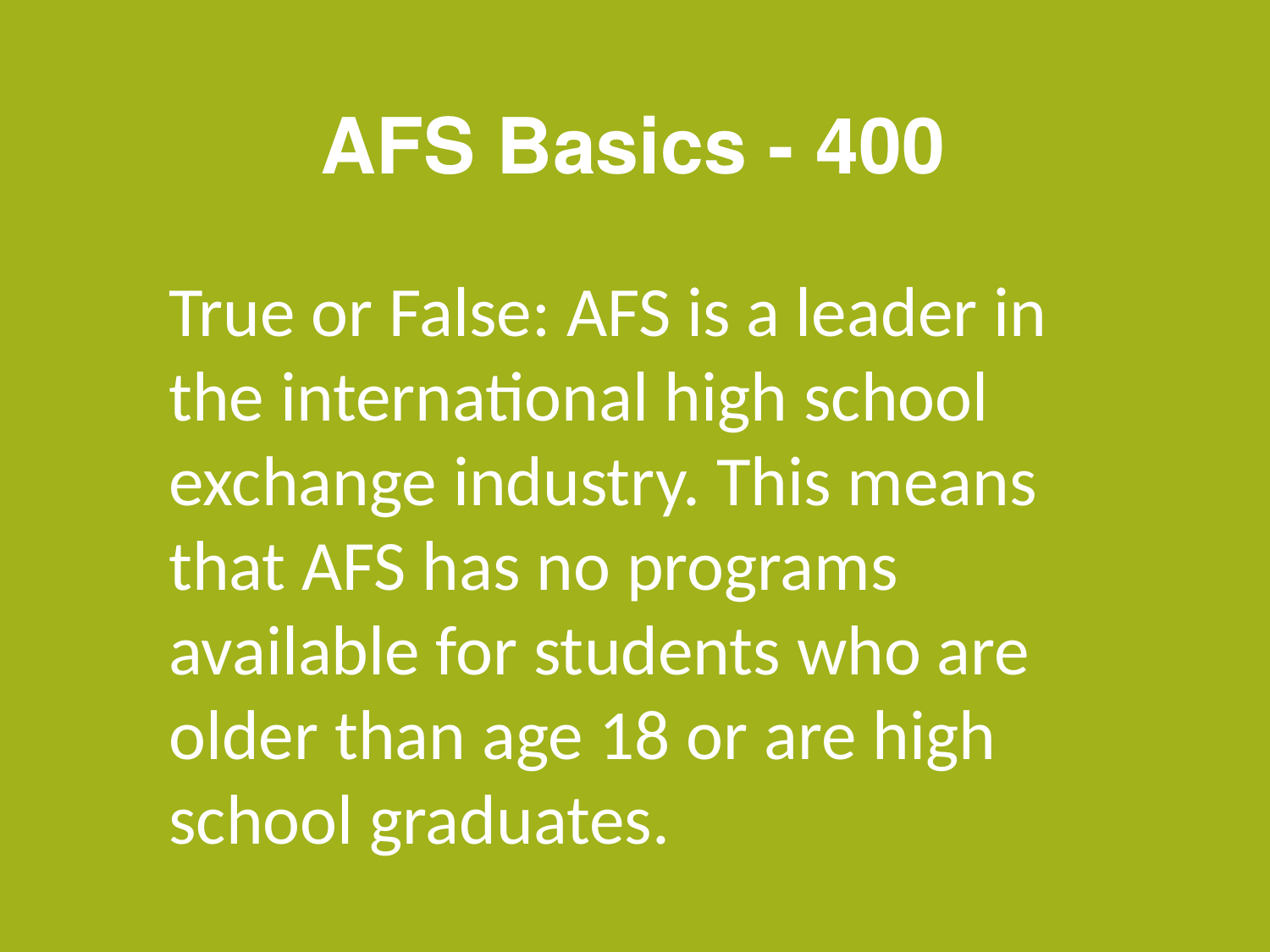

# AFS Basics - 400
True or False: AFS is a leader in the international high school exchange industry. This means that AFS has no programs available for students who are older than age 18 or are high school graduates.